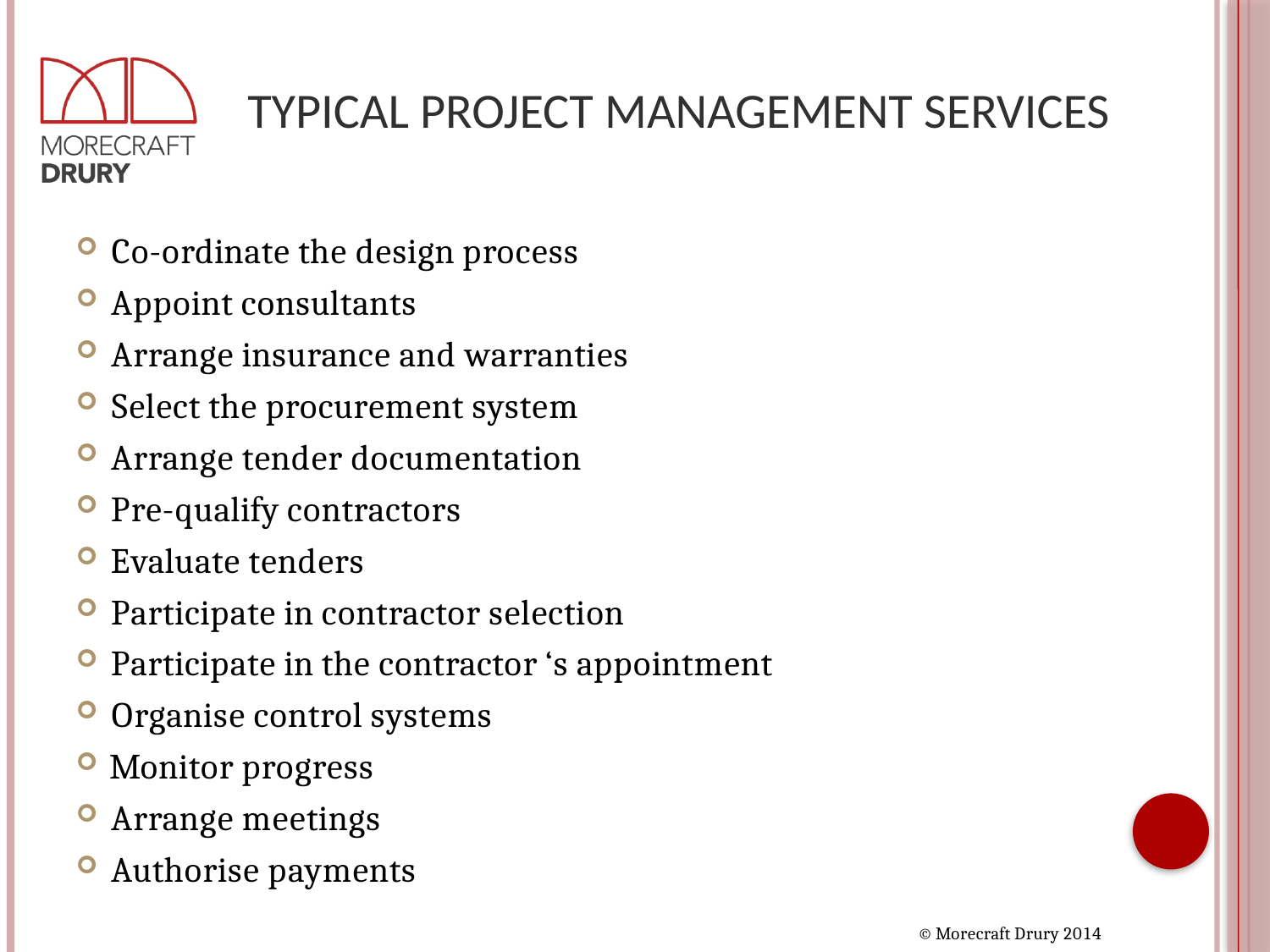

# Typical Project Management Services
Co-ordinate the design process
Appoint consultants
Arrange insurance and warranties
Select the procurement system
Arrange tender documentation
Pre-qualify contractors
Evaluate tenders
Participate in contractor selection
Participate in the contractor ‘s appointment
Organise control systems
Monitor progress
Arrange meetings
Authorise payments
© Morecraft Drury 2014